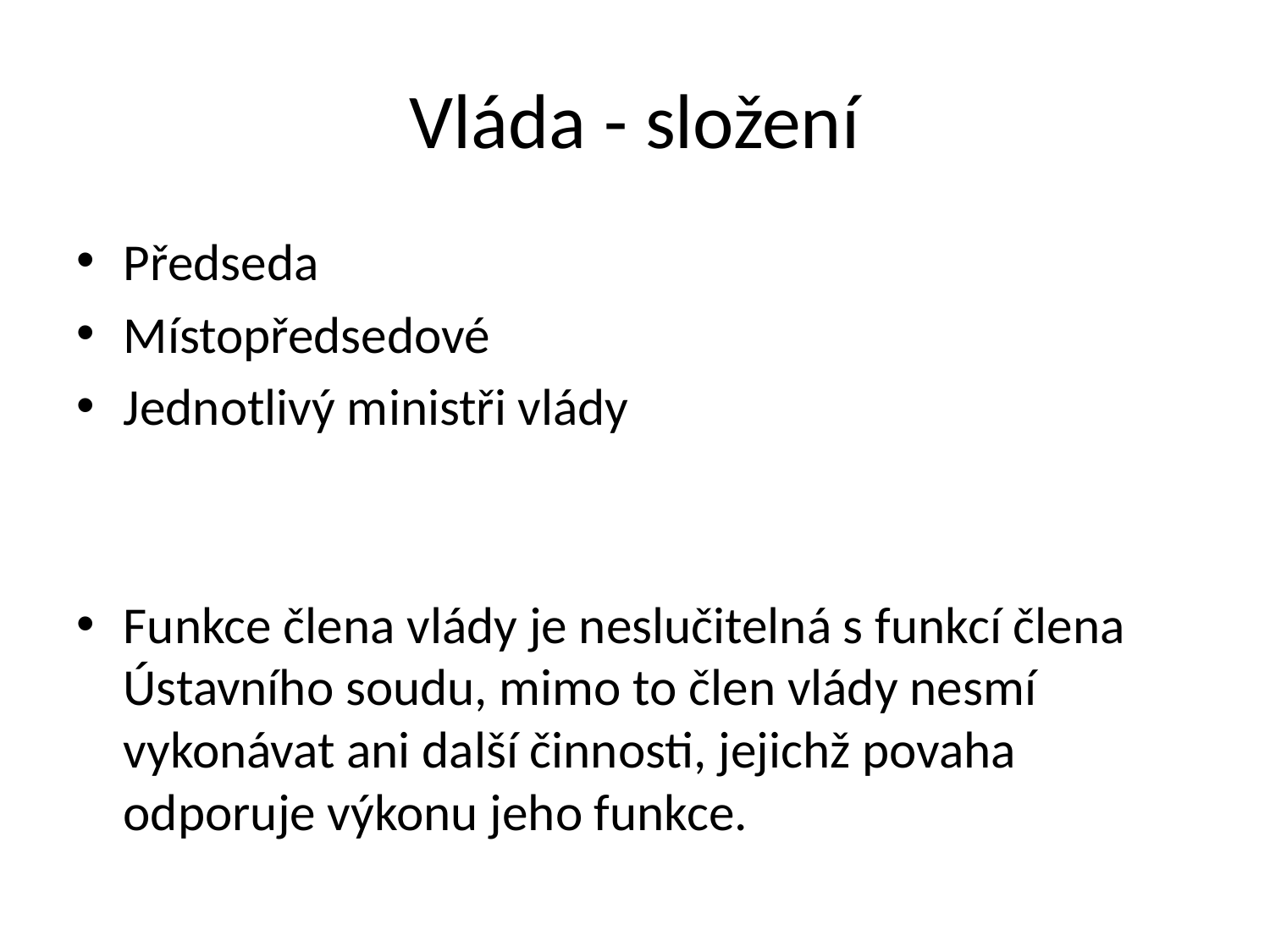

# Vláda - složení
Předseda
Místopředsedové
Jednotlivý ministři vlády

Funkce člena vlády je neslučitelná s funkcí člena Ústavního soudu, mimo to člen vlády nesmí vykonávat ani další činnosti, jejichž povaha odporuje výkonu jeho funkce.